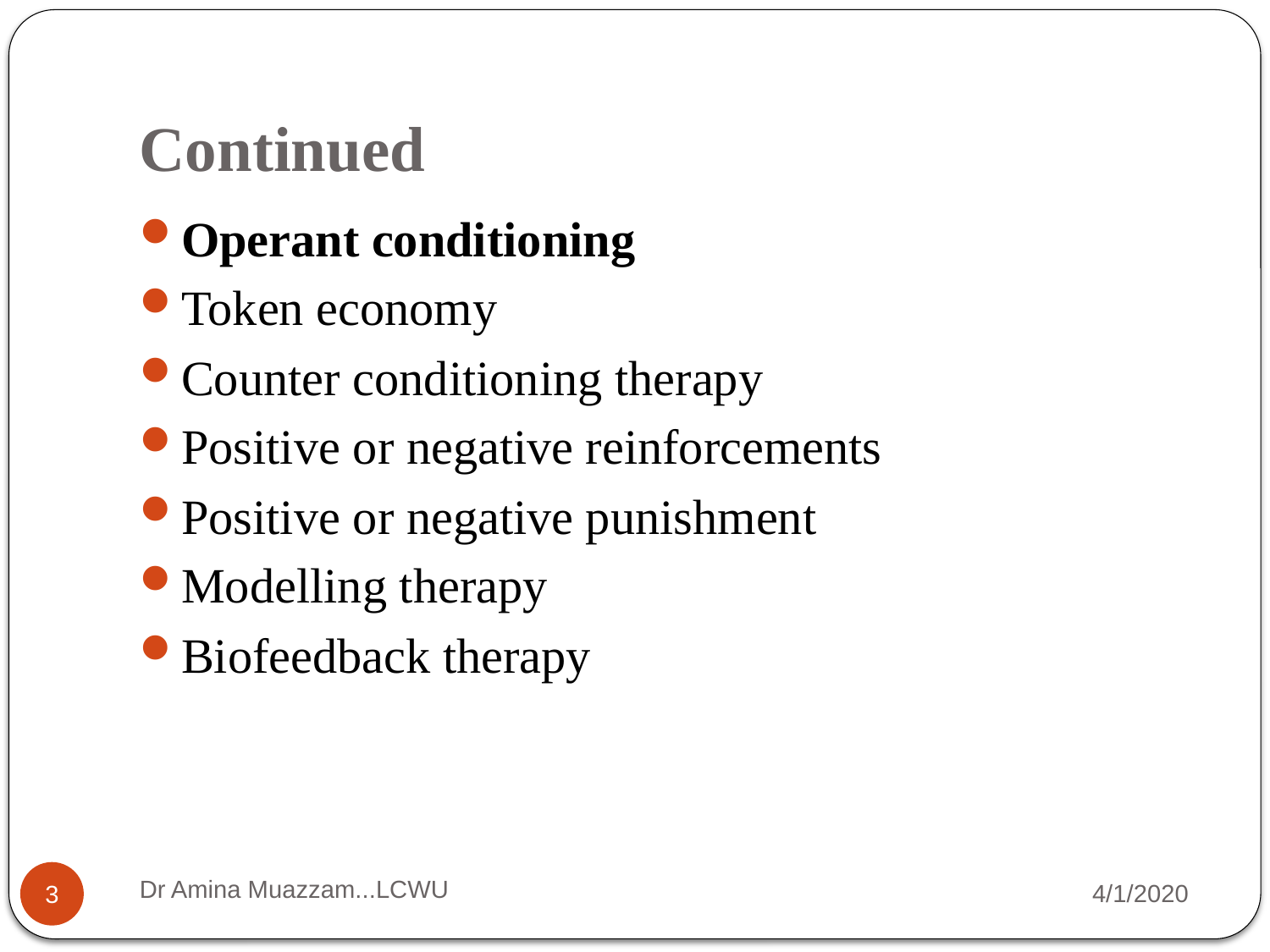

# Continued
Operant conditioning
Token economy
Counter conditioning therapy
Positive or negative reinforcements
Positive or negative punishment
Modelling therapy
Biofeedback therapy
Dr Amina Muazzam...LCWU
4/1/2020
3